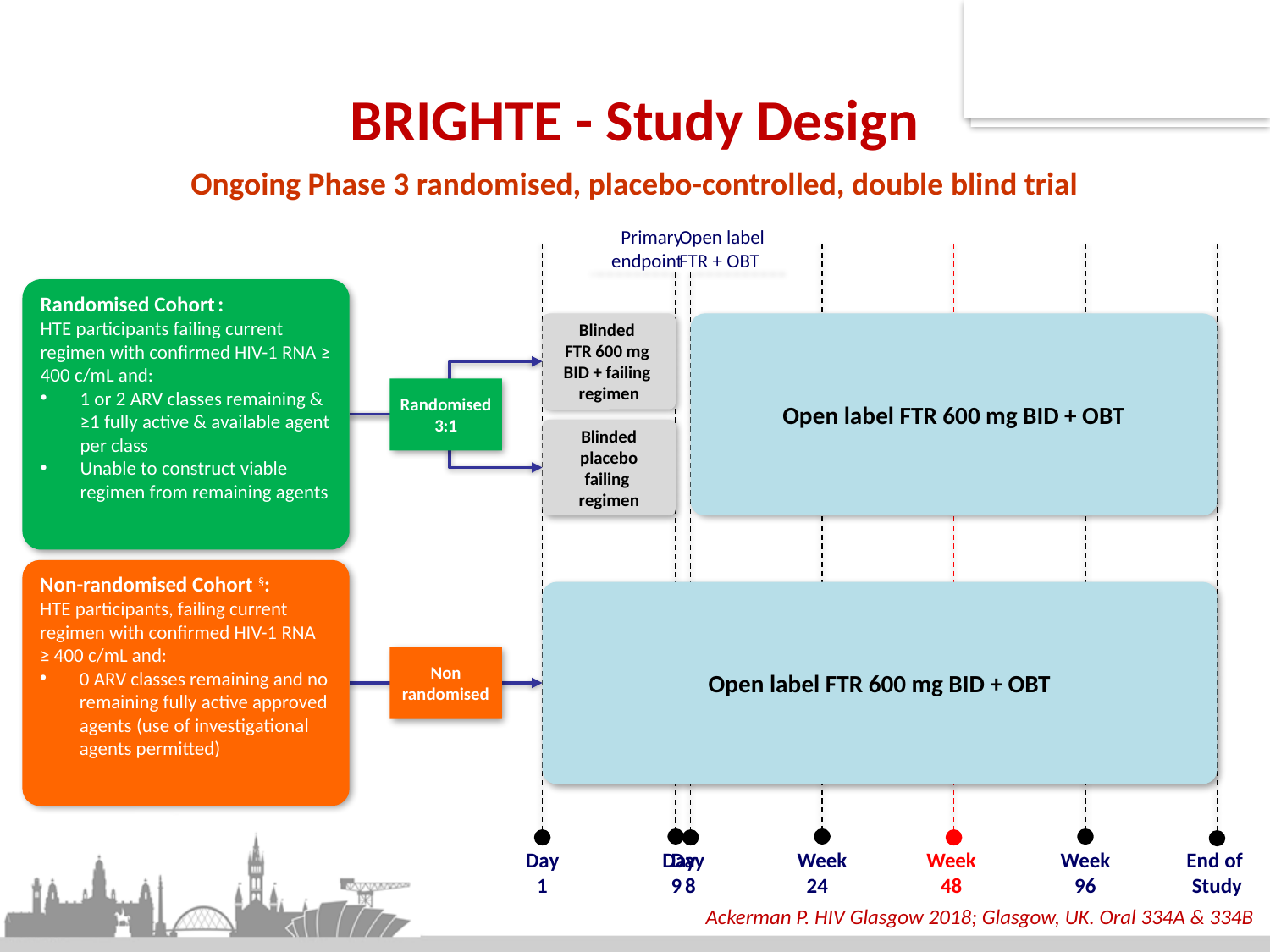

# BRIGHTE - Study Design
Ongoing Phase 3 randomised, placebo-controlled, double blind trial
Primary
endpoint
Open label
FTR + OBT
Randomised Cohort :
HTE participants failing current regimen with confirmed HIV-1 RNA ≥ 400 c/mL and:
1 or 2 ARV classes remaining & ≥1 fully active & available agent per class
Unable to construct viable regimen from remaining agents
Blinded
FTR 600 mg
BID + failing
regimen
Open label FTR 600 mg BID + OBT
Randomised
3:1
Blinded
placebo
failing
regimen
Non-randomised Cohort §:
HTE participants, failing current regimen with confirmed HIV-1 RNA
≥ 400 c/mL and:
0 ARV classes remaining and no remaining fully active approved agents (use of investigational agents permitted)
Open label FTR 600 mg BID + OBT
Non
randomised

Day
1
Day
8
Day
9
Week
24
Week
48
Week
96
End of
Study
Ackerman P. HIV Glasgow 2018; Glasgow, UK. Oral 334A & 334B